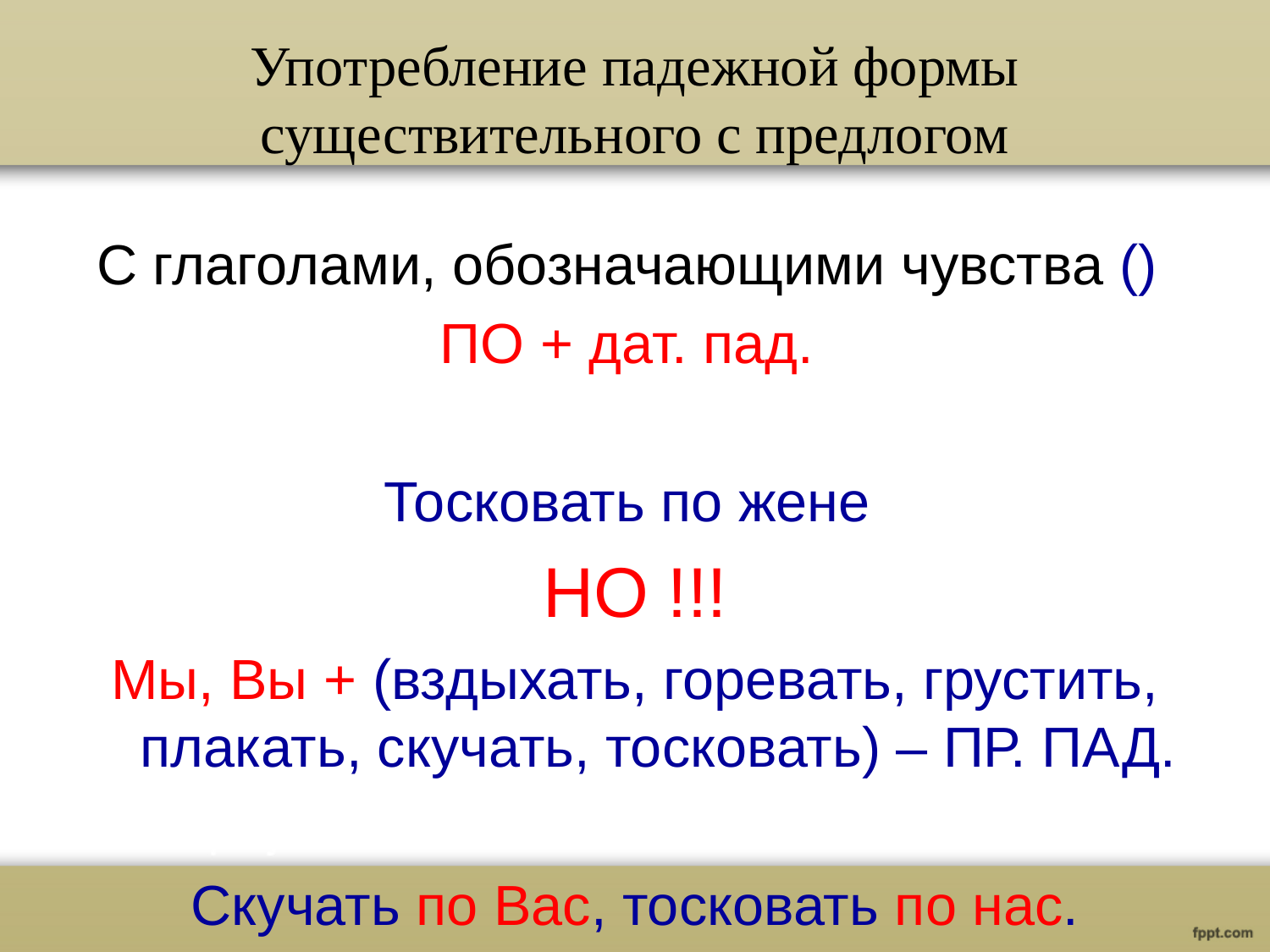

# Употребление падежной формы существительного с предлогом
С глаголами, обозначающими чувства ()
ПО + дат. пад.

Тосковать по жене
НО !!!
Мы, Вы + (вздыхать, горевать, грустить, плакать, скучать, тосковать) – ПР. ПАД.

Скучать по Вас, тосковать по нас.